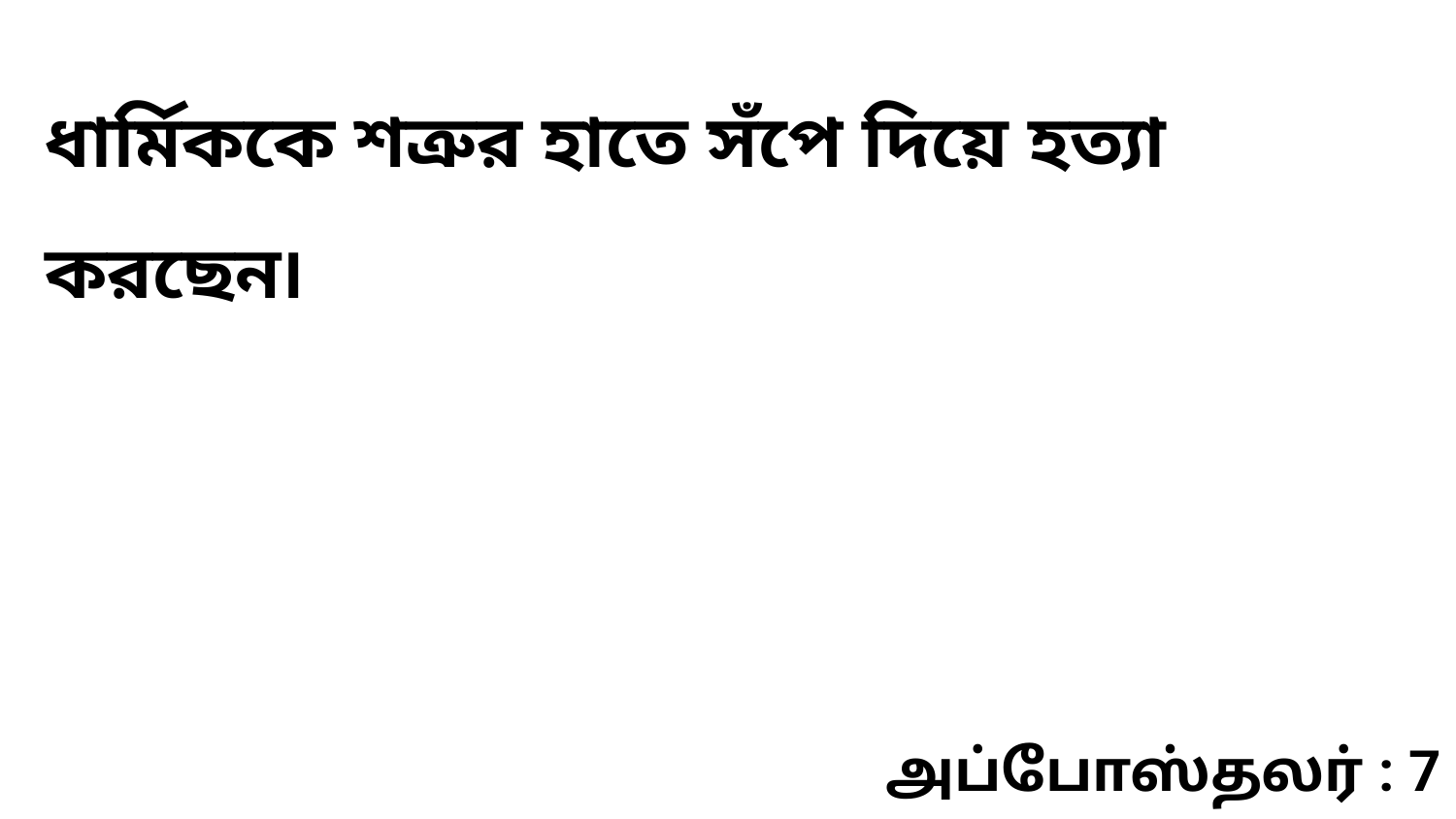

ধার্মিককে শত্রুর হাতে সঁপে দিয়ে হত্যা করছেন৷
அப்போஸ்தலர் : 7